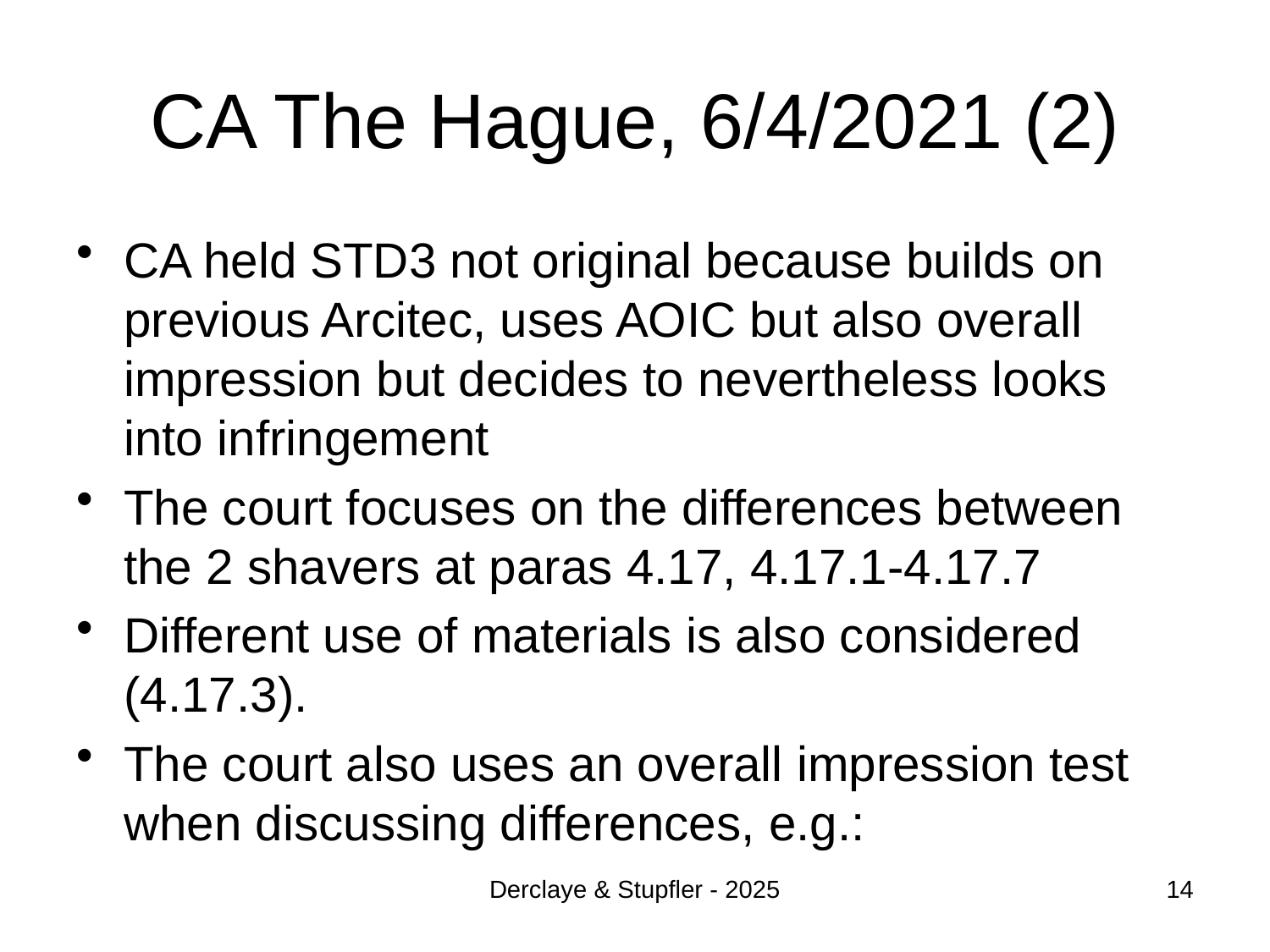

# CA The Hague, 6/4/2021 (2)
CA held STD3 not original because builds on previous Arcitec, uses AOIC but also overall impression but decides to nevertheless looks into infringement
The court focuses on the differences between the 2 shavers at paras 4.17, 4.17.1-4.17.7
Different use of materials is also considered (4.17.3).
The court also uses an overall impression test when discussing differences, e.g.:

Derclaye & Stupfler - 2025
14